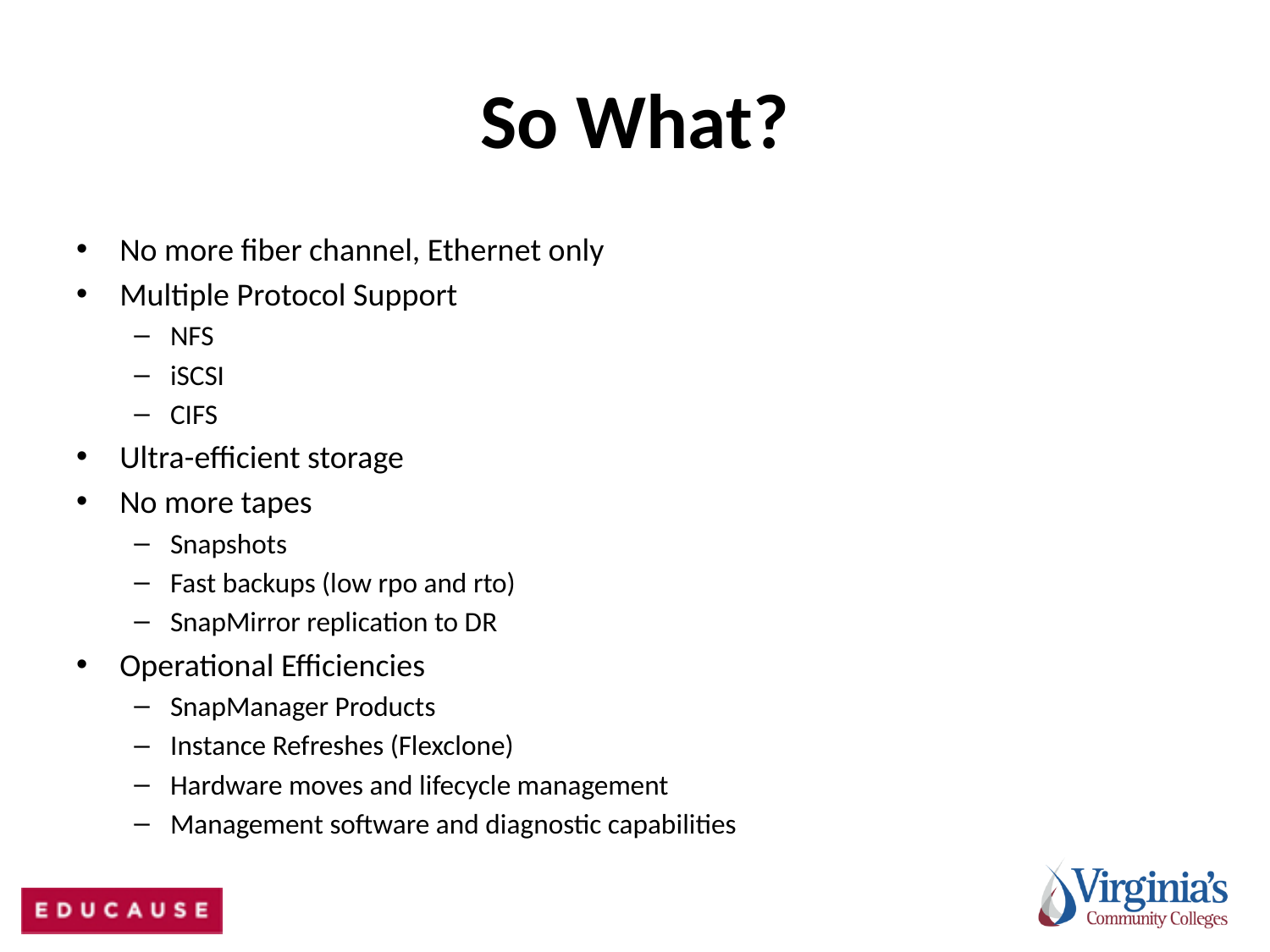

# So What?
No more fiber channel, Ethernet only
Multiple Protocol Support
NFS
iSCSI
CIFS
Ultra-efficient storage
No more tapes
Snapshots
Fast backups (low rpo and rto)
SnapMirror replication to DR
Operational Efficiencies
SnapManager Products
Instance Refreshes (Flexclone)
Hardware moves and lifecycle management
Management software and diagnostic capabilities